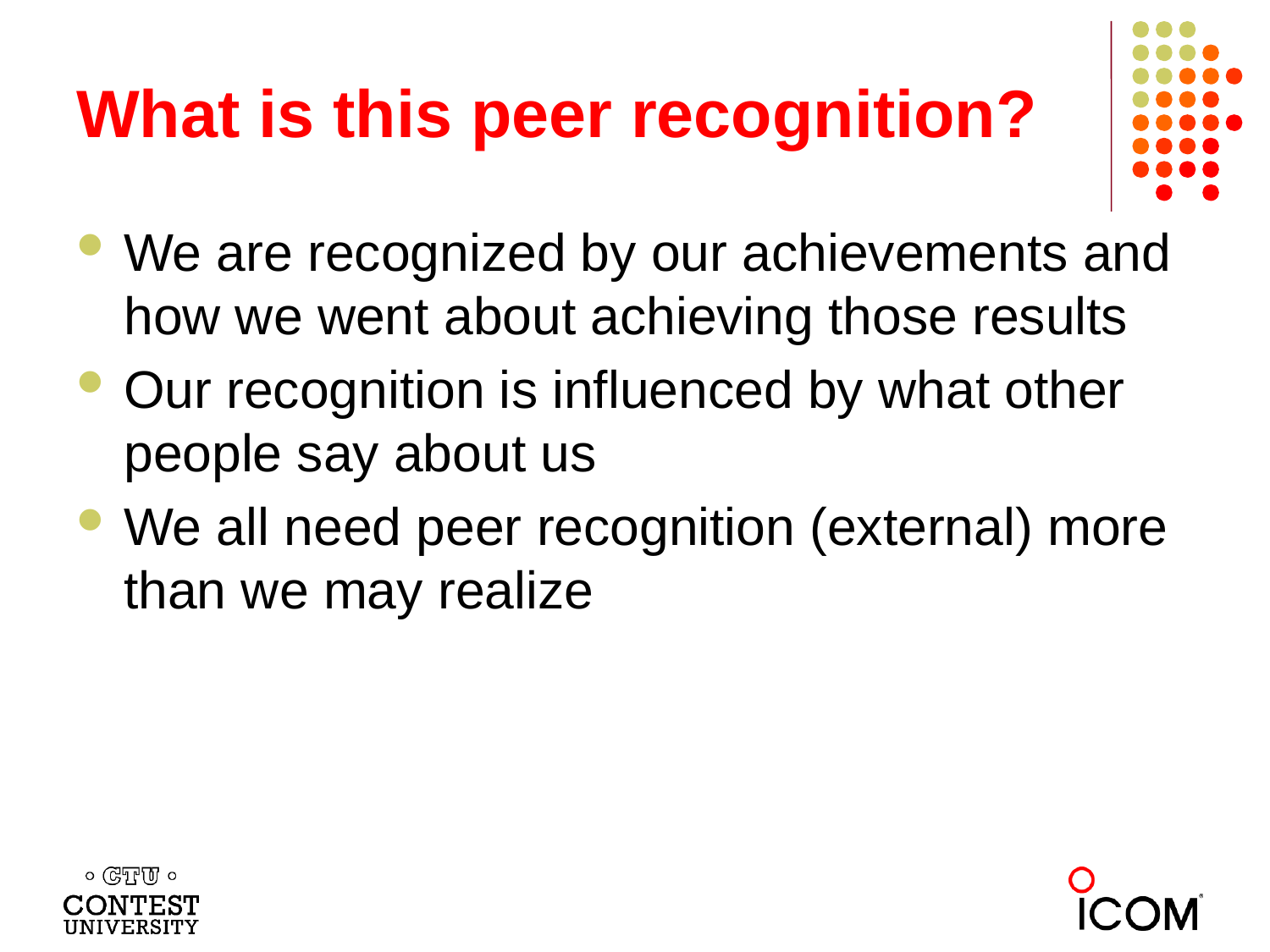

# What is this peer recognition?
We are recognized by our achievements and how we went about achieving those results
Our recognition is influenced by what other people say about us
We all need peer recognition (external) more than we may realize